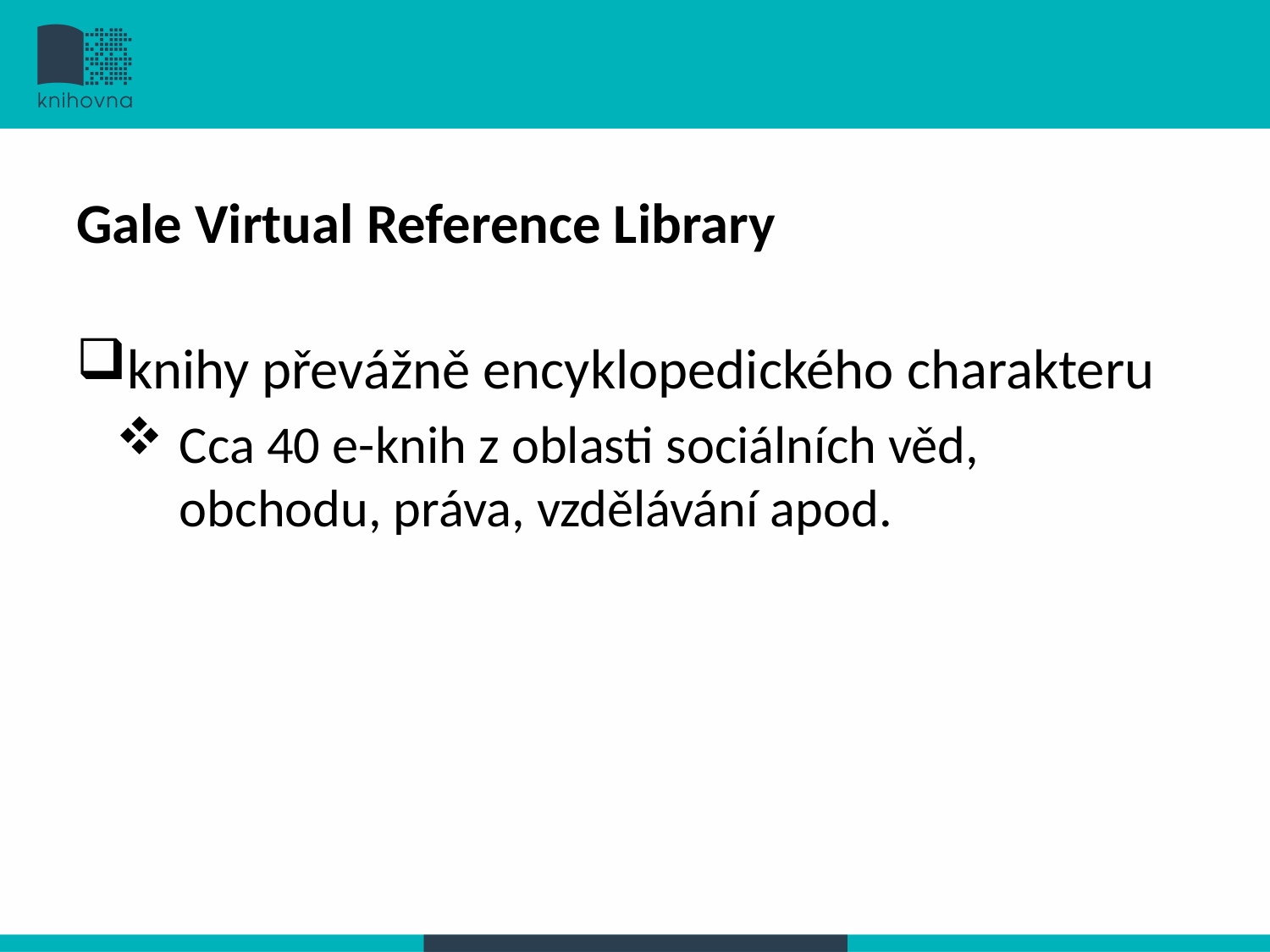

# Gale Virtual Reference Library
knihy převážně encyklopedického charakteru
Cca 40 e-knih z oblasti sociálních věd, obchodu, práva, vzdělávání apod.